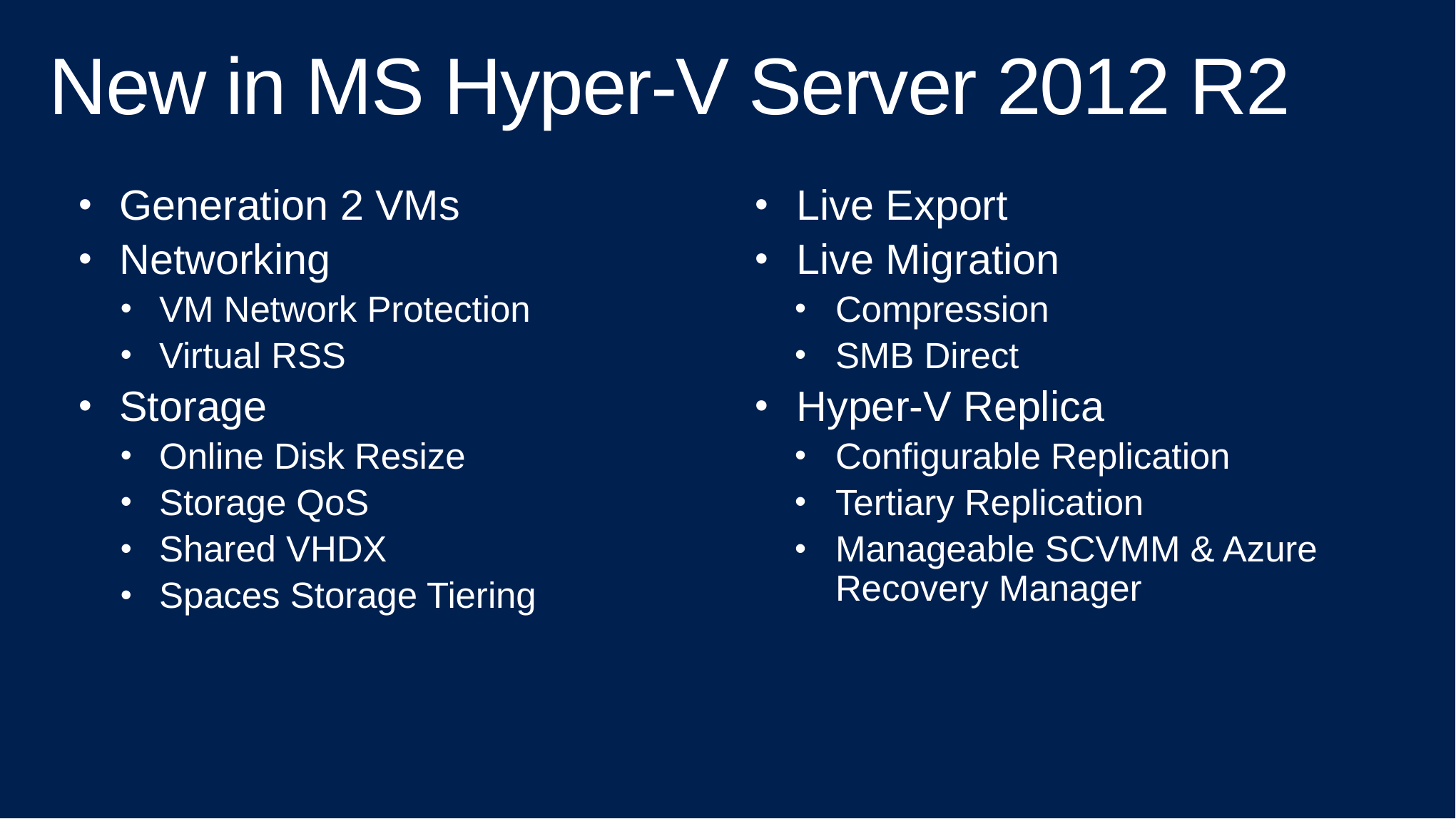

# New in MS Hyper-V Server 2012 R2
Generation 2 VMs
Networking
VM Network Protection
Virtual RSS
Storage
Online Disk Resize
Storage QoS
Shared VHDX
Spaces Storage Tiering

Live Export
Live Migration
Compression
SMB Direct
Hyper-V Replica
Configurable Replication
Tertiary Replication
Manageable SCVMM & Azure Recovery Manager